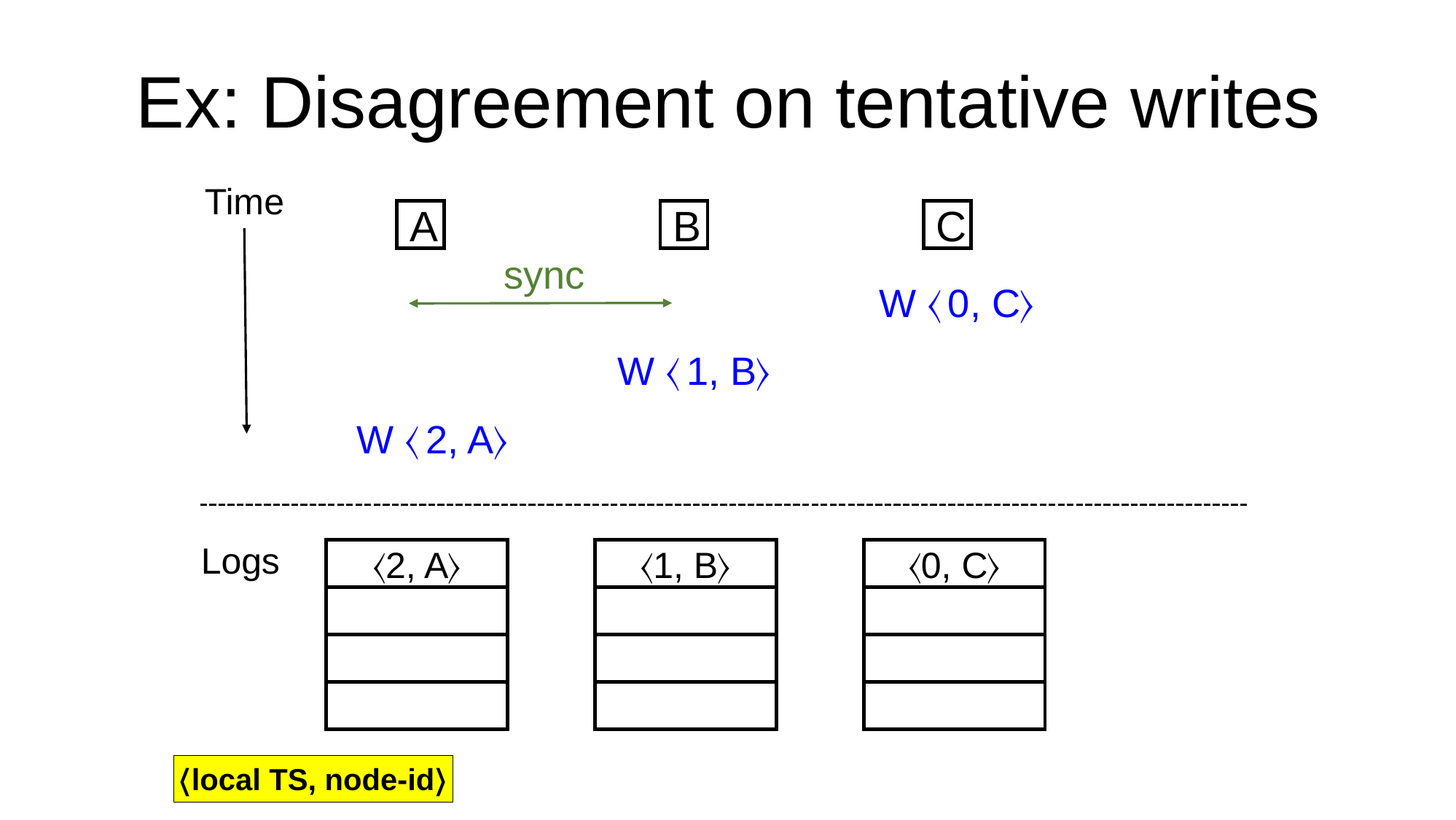

# Ex: Disagreement on tentative writes
Time
A

B

C

sync

W 〈0, C〉
W 〈1, B〉
W 〈2, A〉

Logs
〈2, A〉

〈1, B〉

〈0, C〉

〈local TS, node-id〉
26